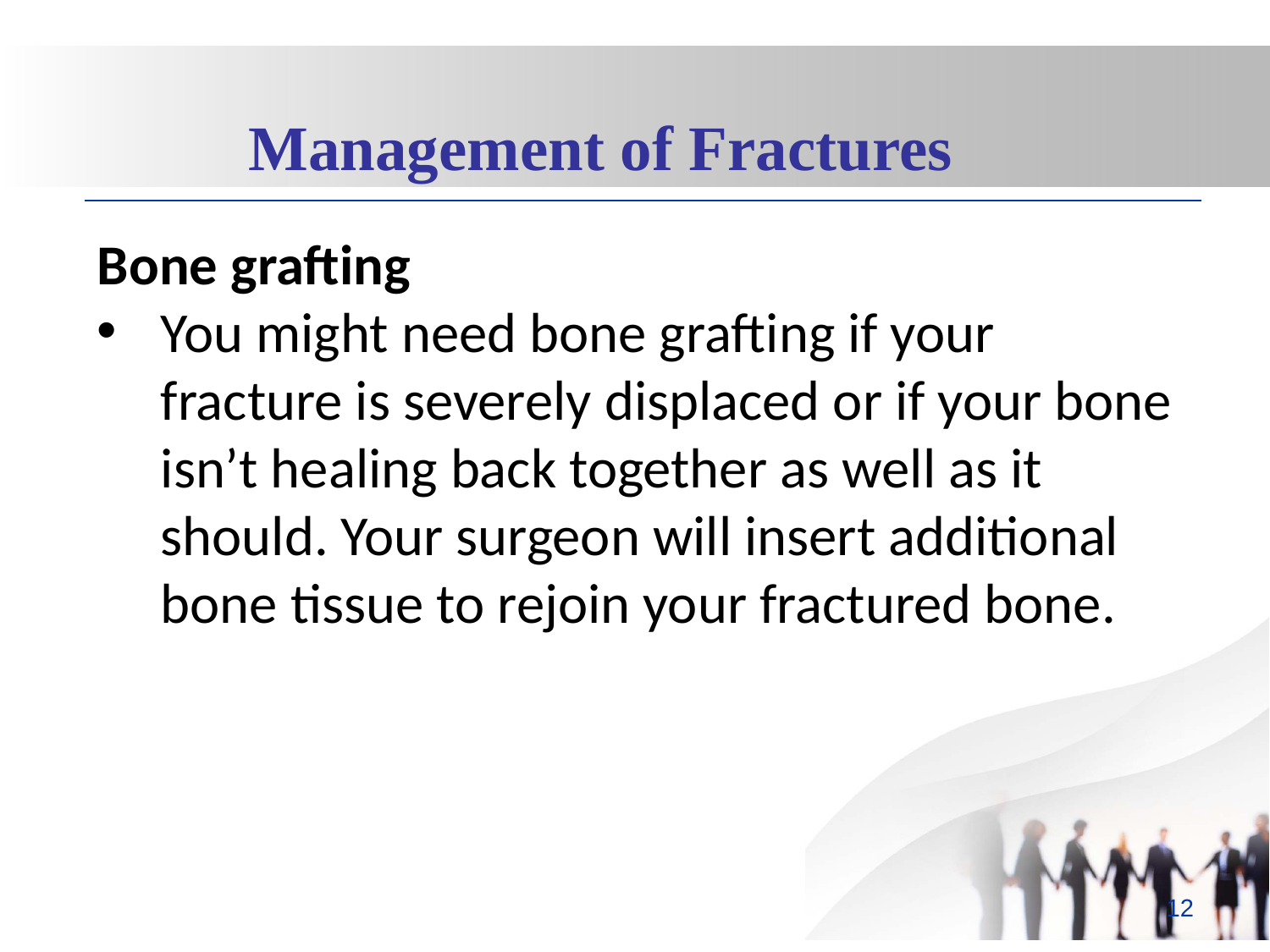

Management of Fractures
Bone grafting
You might need bone grafting if your fracture is severely displaced or if your bone isn’t healing back together as well as it should. Your surgeon will insert additional bone tissue to rejoin your fractured bone.

12